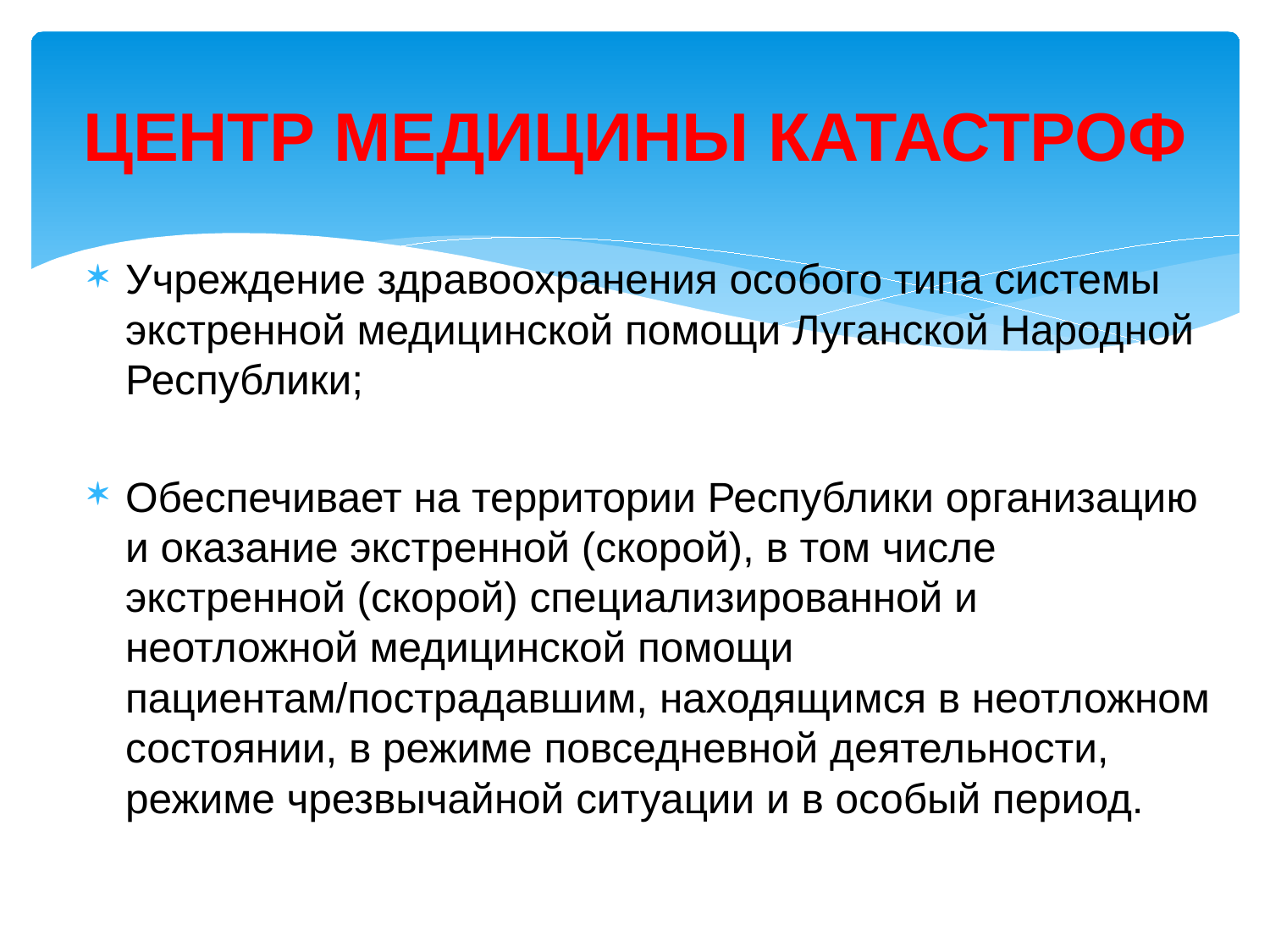

# ЦЕНТР МЕДИЦИНЫ КАТАСТРОФ
Учреждение здравоохранения особого типа системы экстренной медицинской помощи Луганской Народной Республики;

Обеспечивает на территории Республики организацию и оказание экстренной (скорой), в том числе экстренной (скорой) специализированной и неотложной медицинской помощи пациентам/пострадавшим, находящимся в неотложном состоянии, в режиме повседневной деятельности, режиме чрезвычайной ситуации и в особый период.